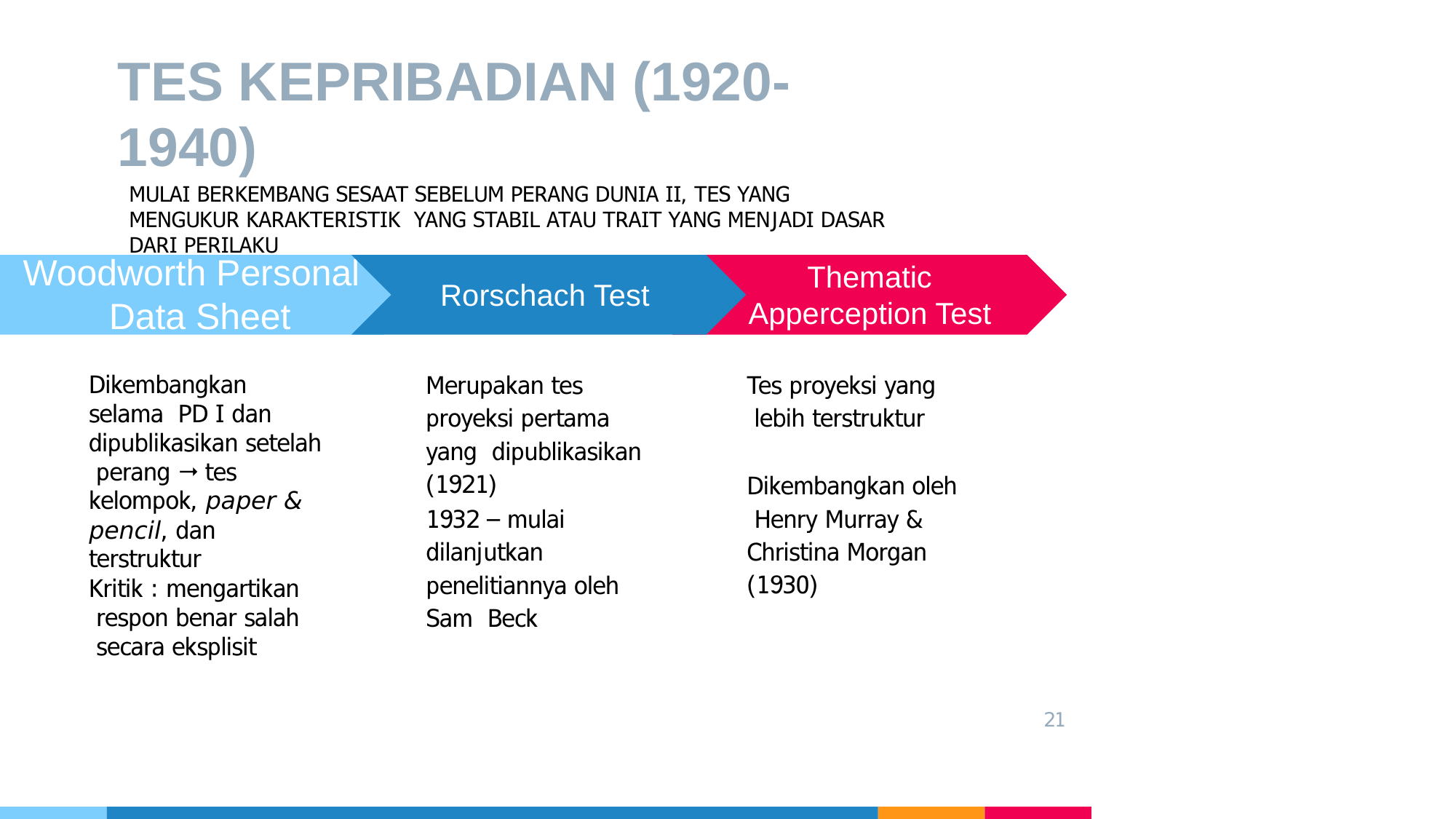

# TES KEPRIBADIAN (1920-1940)
MULAI BERKEMBANG SESAAT SEBELUM PERANG DUNIA II, TES YANG MENGUKUR KARAKTERISTIK  YANG STABIL ATAU TRAIT YANG MENJADI DASAR DARI PERILAKU
Woodworth Personal  Data Sheet
Dikembangkan selama  PD I dan  dipublikasikan setelah  perang ⭢ tes  kelompok, paper &  pencil, dan terstruktur

Thematic
Apperception Test
Rorschach Test
Merupakan tes  proyeksi pertama yang  dipublikasikan (1921)
Tes proyeksi yang  lebih terstruktur
Dikembangkan oleh  Henry Murray &  Christina Morgan  (1930)
1932 – mulai  dilanjutkan  penelitiannya oleh Sam  Beck
Kritik : mengartikan  respon benar salah  secara eksplisit
21